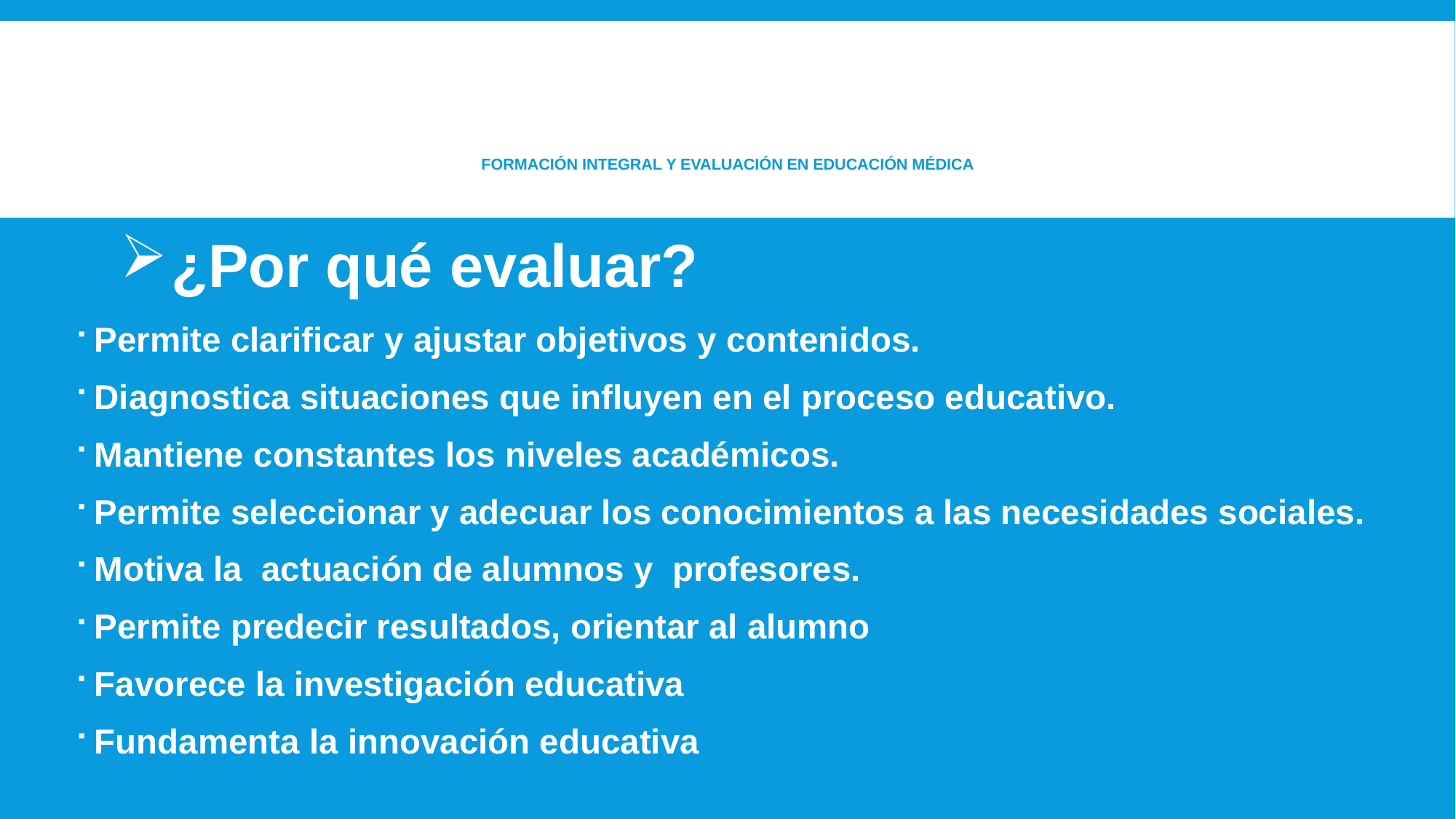

# Formación INTEGRAL Y Evaluación en educación médica
¿Por qué evaluar?
Permite clarificar y ajustar objetivos y contenidos.
Diagnostica situaciones que influyen en el proceso educativo.
Mantiene constantes los niveles académicos.
Permite seleccionar y adecuar los conocimientos a las necesidades sociales.
Motiva la  actuación de alumnos y  profesores.
Permite predecir resultados, orientar al alumno
Favorece la investigación educativa
Fundamenta la innovación educativa